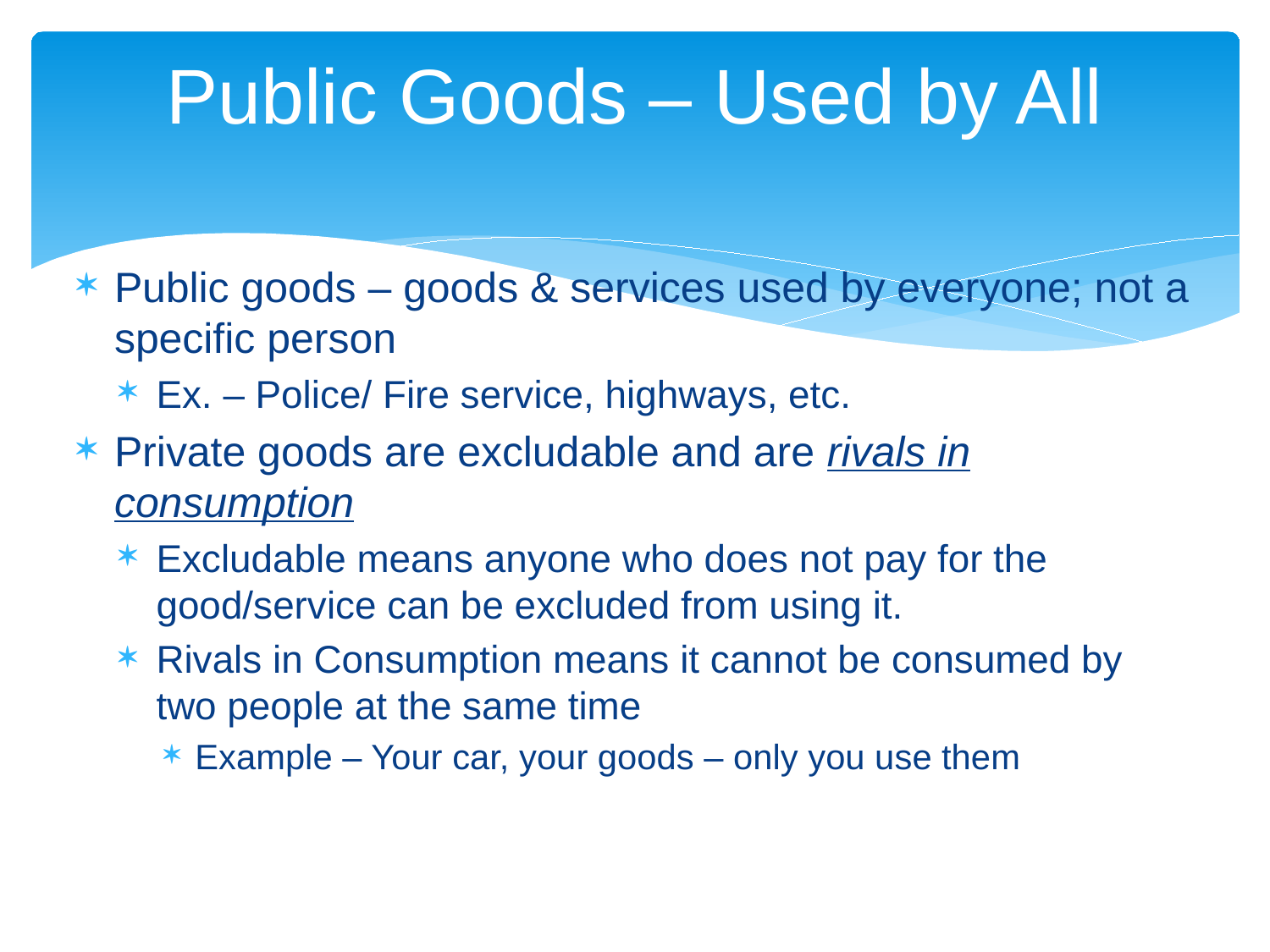

# Public Goods – Used by All
Public goods – goods & services used by everyone; not a specific person
Ex. – Police/ Fire service, highways, etc.
Private goods are excludable and are rivals in consumption
Excludable means anyone who does not pay for the good/service can be excluded from using it.
Rivals in Consumption means it cannot be consumed by two people at the same time
Example – Your car, your goods – only you use them